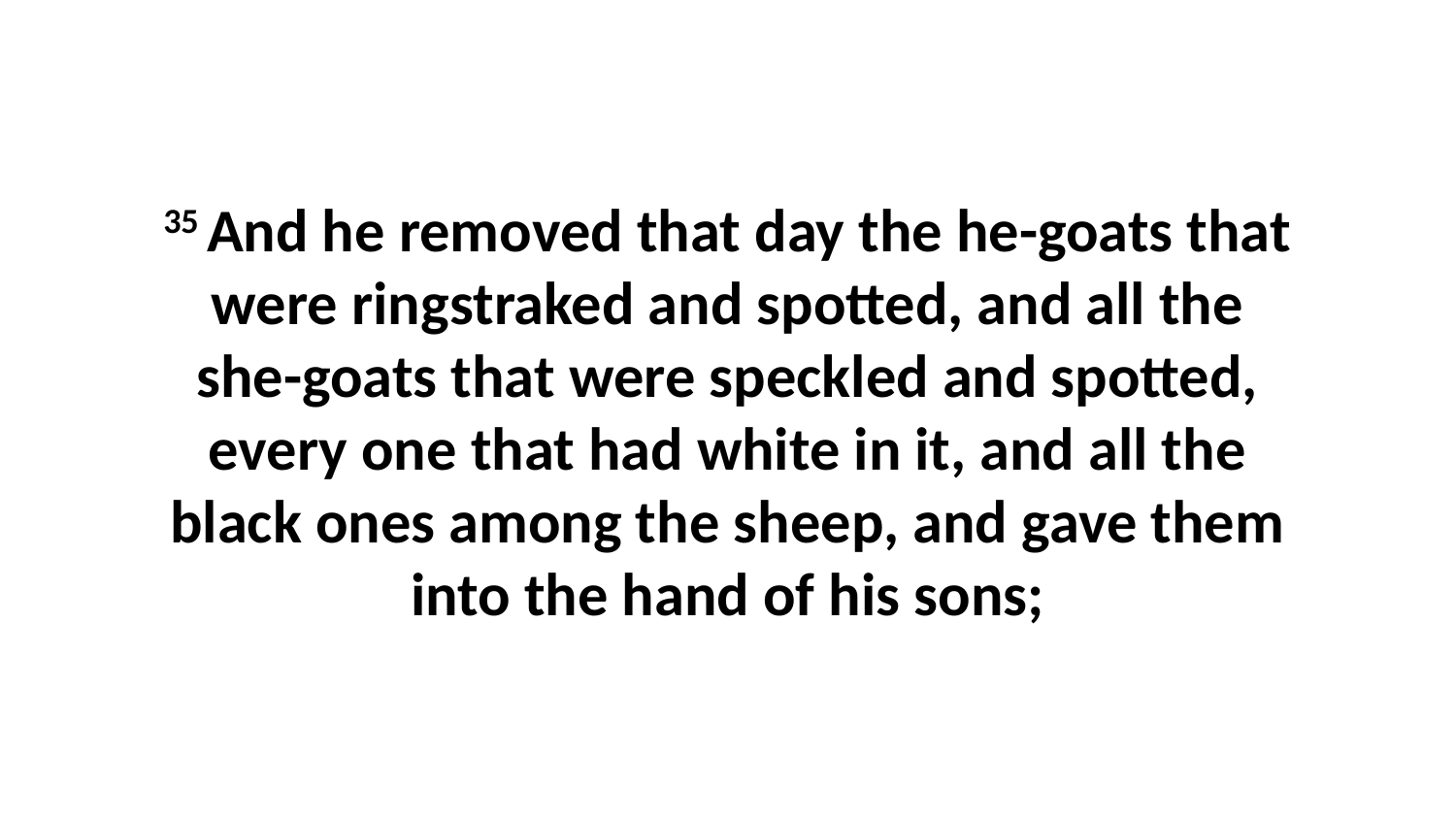

35 And he removed that day the he-goats that were ringstraked and spotted, and all the she-goats that were speckled and spotted, every one that had white in it, and all the black ones among the sheep, and gave them into the hand of his sons;